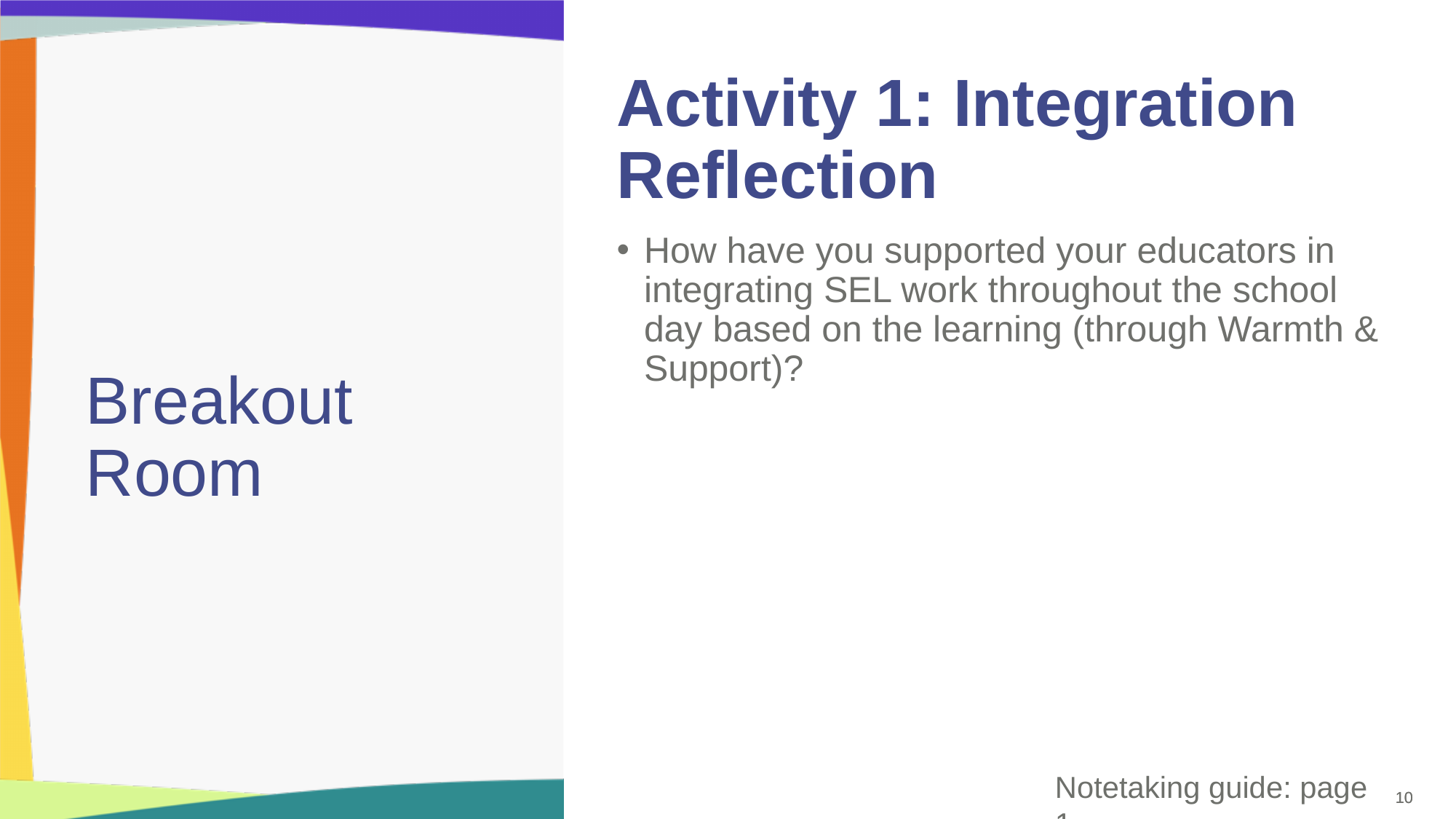

Activity 1: Integration Reflection
How have you supported your educators in integrating SEL work throughout the school day based on the learning (through Warmth & Support)?
# Breakout Room
Notetaking guide: page 1